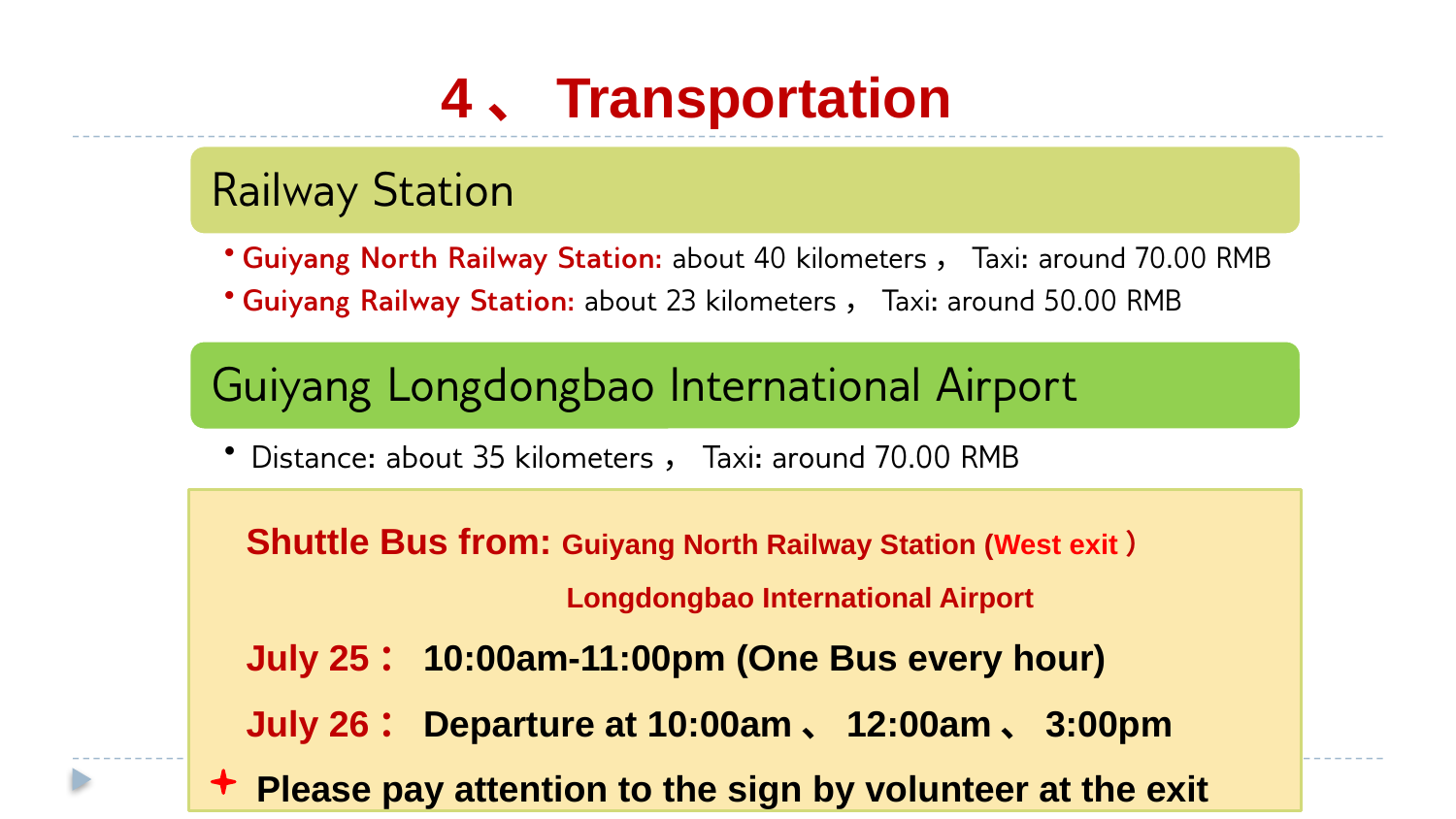

# 4、Transportation
Railway Station
Guiyang North Railway Station: about 40 kilometers，Taxi: around 70.00 RMB
Guiyang Railway Station: about 23 kilometers，Taxi: around 50.00 RMB

Guiyang Longdongbao International Airport
Distance: about 35 kilometers，Taxi: around 70.00 RMB
Shuttle Bus from: Guiyang North Railway Station (West exit）
                                        Longdongbao International Airport
July 25：10:00am-11:00pm (One Bus every hour)
July 26：Departure at 10:00am、12:00am、3:00pm
 Please pay attention to the sign by volunteer at the exit